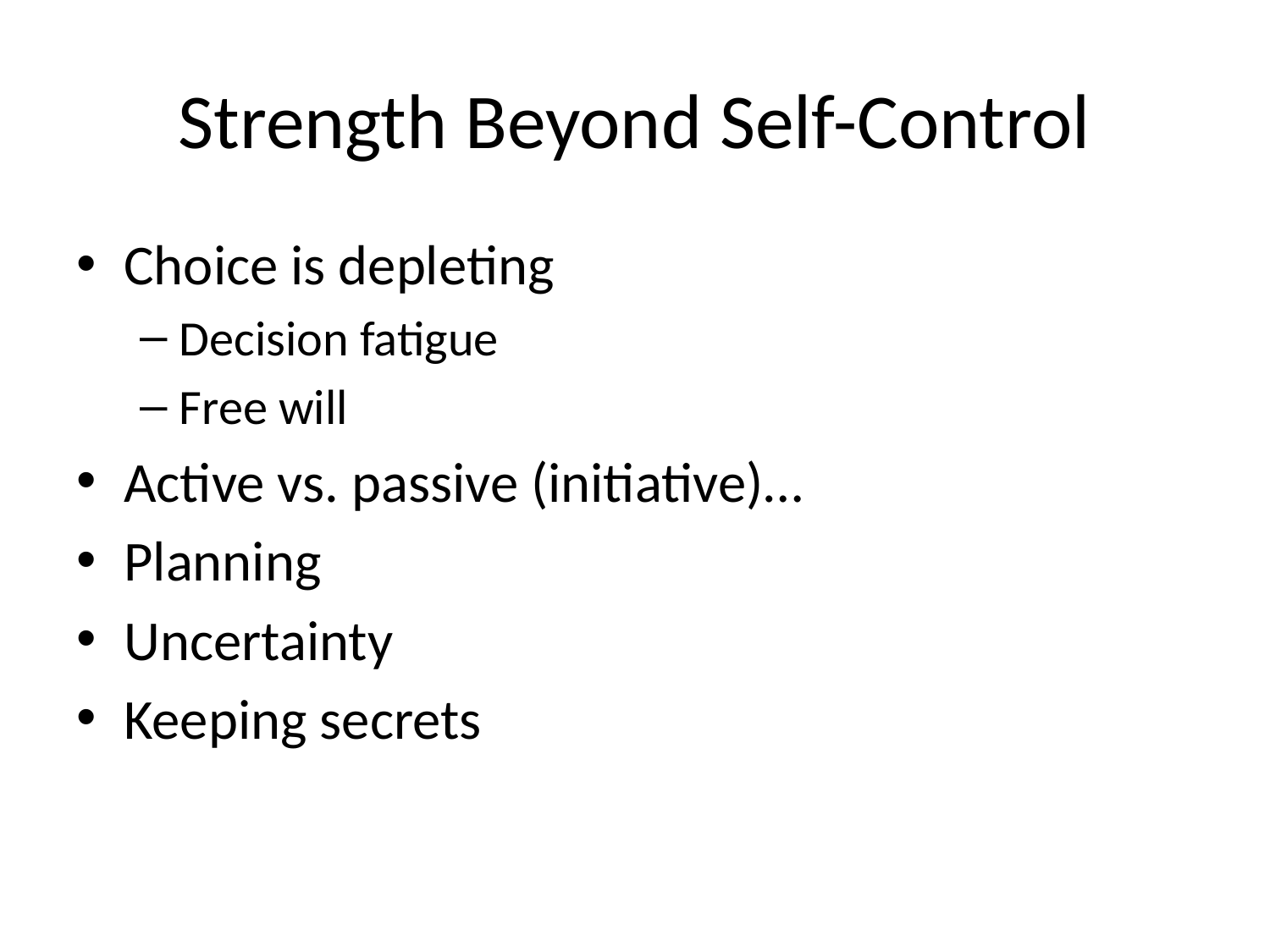

# Strength Beyond Self-Control
Choice is depleting
Decision fatigue
Free will
Active vs. passive (initiative)…
Planning
Uncertainty
Keeping secrets